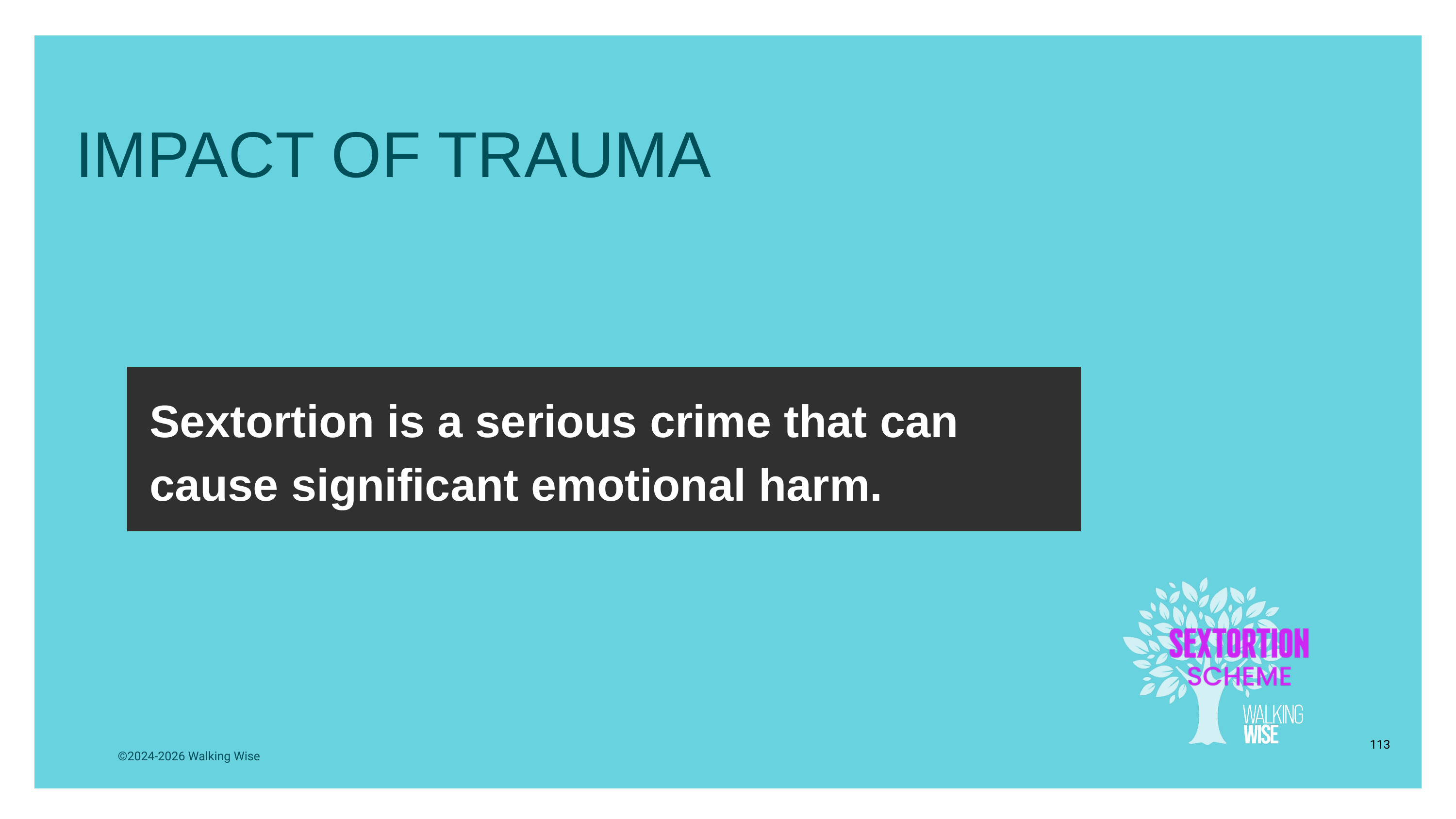

LESSON PLANS
IMPACT OF TRAUMA

Sextortion is a serious crime that can cause significant emotional harm.

113
©2024-2026 Walking Wise
3